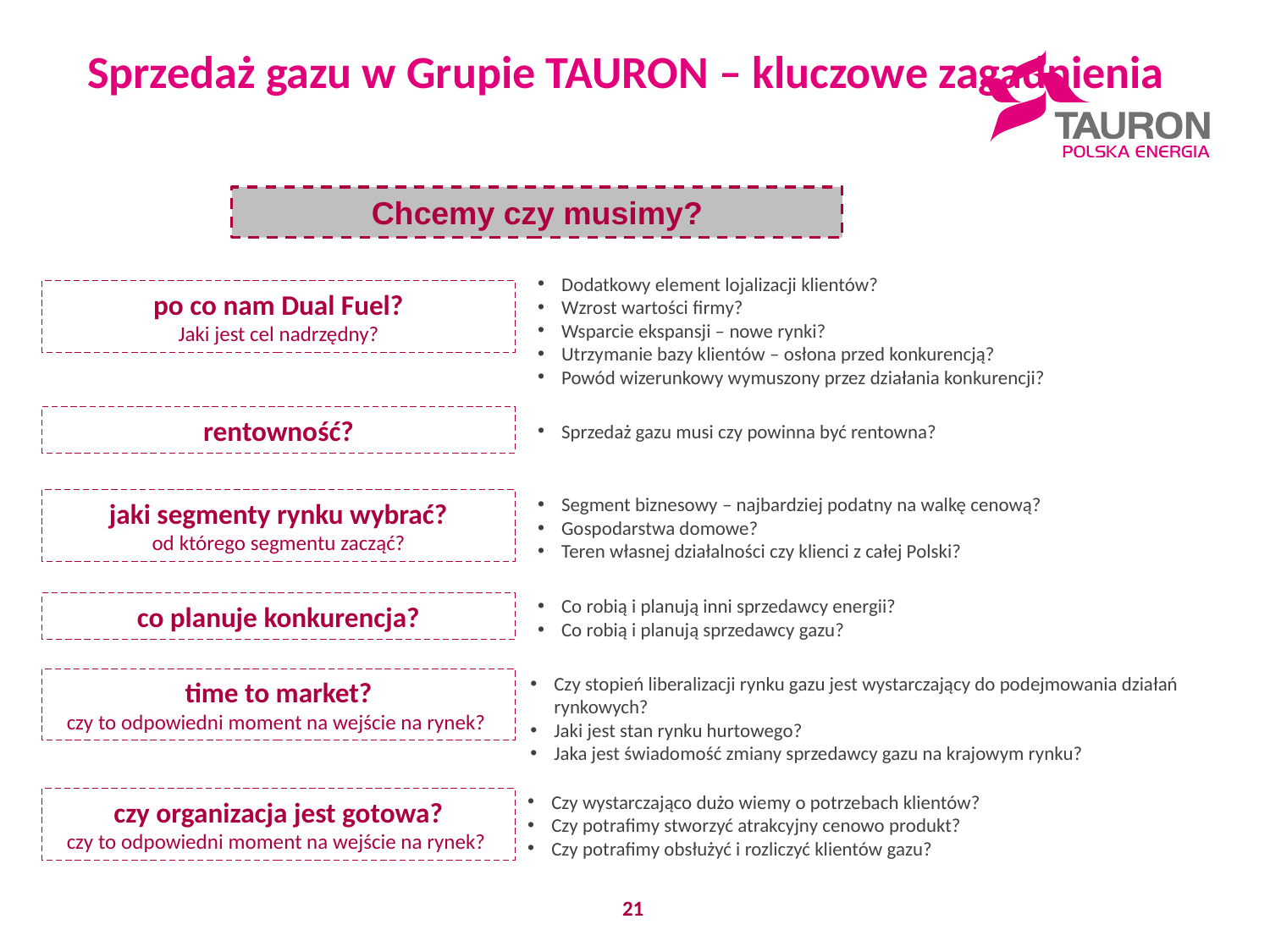

Sprzedaż gazu w Grupie TAURON – kluczowe zagadnienia

Chcemy czy musimy?
Dodatkowy element lojalizacji klientów?
Wzrost wartości firmy?
Wsparcie ekspansji – nowe rynki?
Utrzymanie bazy klientów – osłona przed konkurencją?
Powód wizerunkowy wymuszony przez działania konkurencji?
po co nam Dual Fuel?
Jaki jest cel nadrzędny?
Sprzedaż gazu musi czy powinna być rentowna?
rentowność?
Segment biznesowy – najbardziej podatny na walkę cenową?
Gospodarstwa domowe?
Teren własnej działalności czy klienci z całej Polski?
jaki segmenty rynku wybrać?
od którego segmentu zacząć?
Co robią i planują inni sprzedawcy energii?
Co robią i planują sprzedawcy gazu?
co planuje konkurencja?
time to market?
czy to odpowiedni moment na wejście na rynek?
Czy stopień liberalizacji rynku gazu jest wystarczający do podejmowania działań rynkowych?
Jaki jest stan rynku hurtowego?
Jaka jest świadomość zmiany sprzedawcy gazu na krajowym rynku?
Czy wystarczająco dużo wiemy o potrzebach klientów?
Czy potrafimy stworzyć atrakcyjny cenowo produkt?
Czy potrafimy obsłużyć i rozliczyć klientów gazu?
czy organizacja jest gotowa?
czy to odpowiedni moment na wejście na rynek?
21